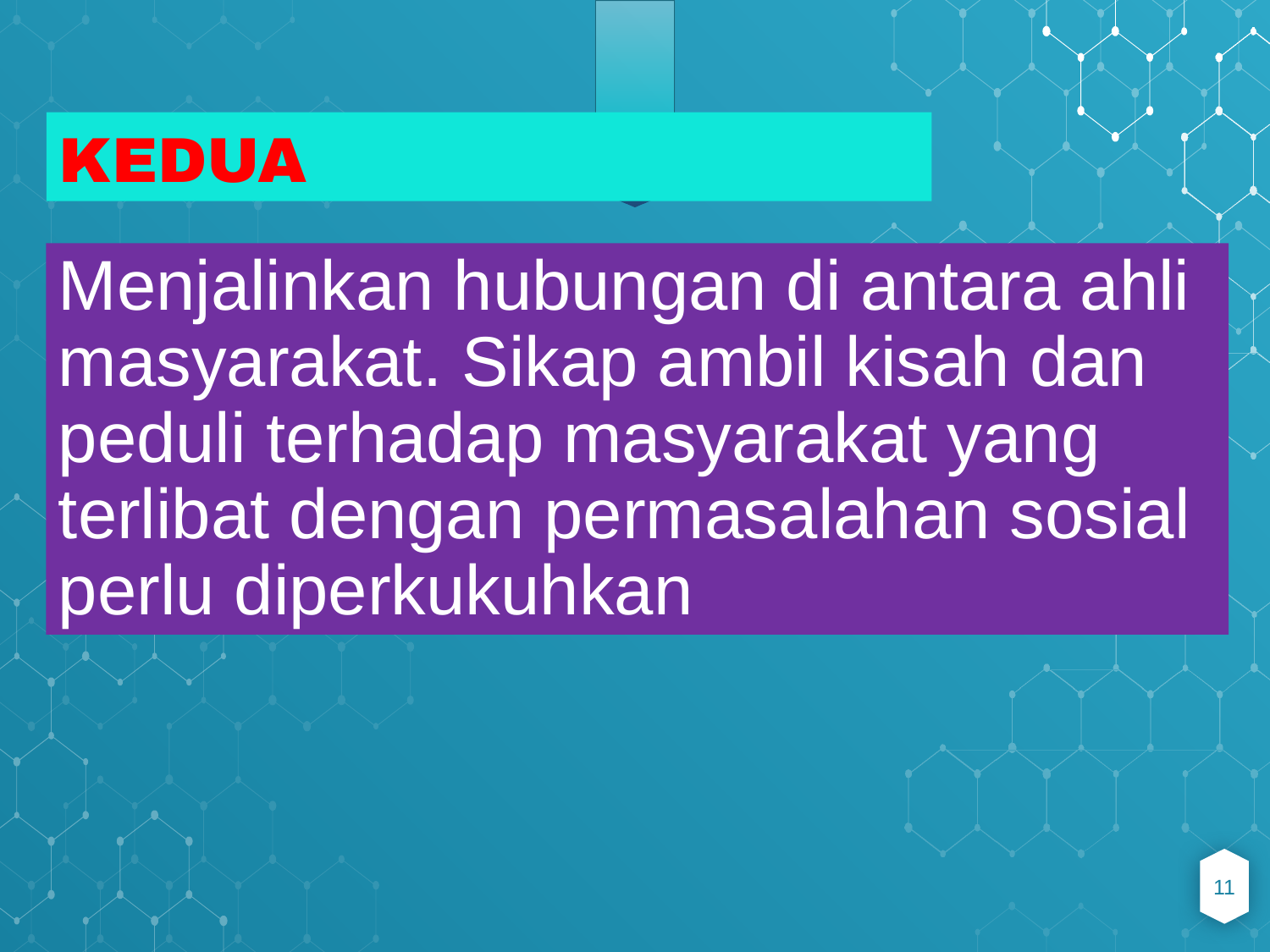

KEDUA
Menjalinkan hubungan di antara ahli masyarakat. Sikap ambil kisah dan peduli terhadap masyarakat yang terlibat dengan permasalahan sosial perlu diperkukuhkan
11